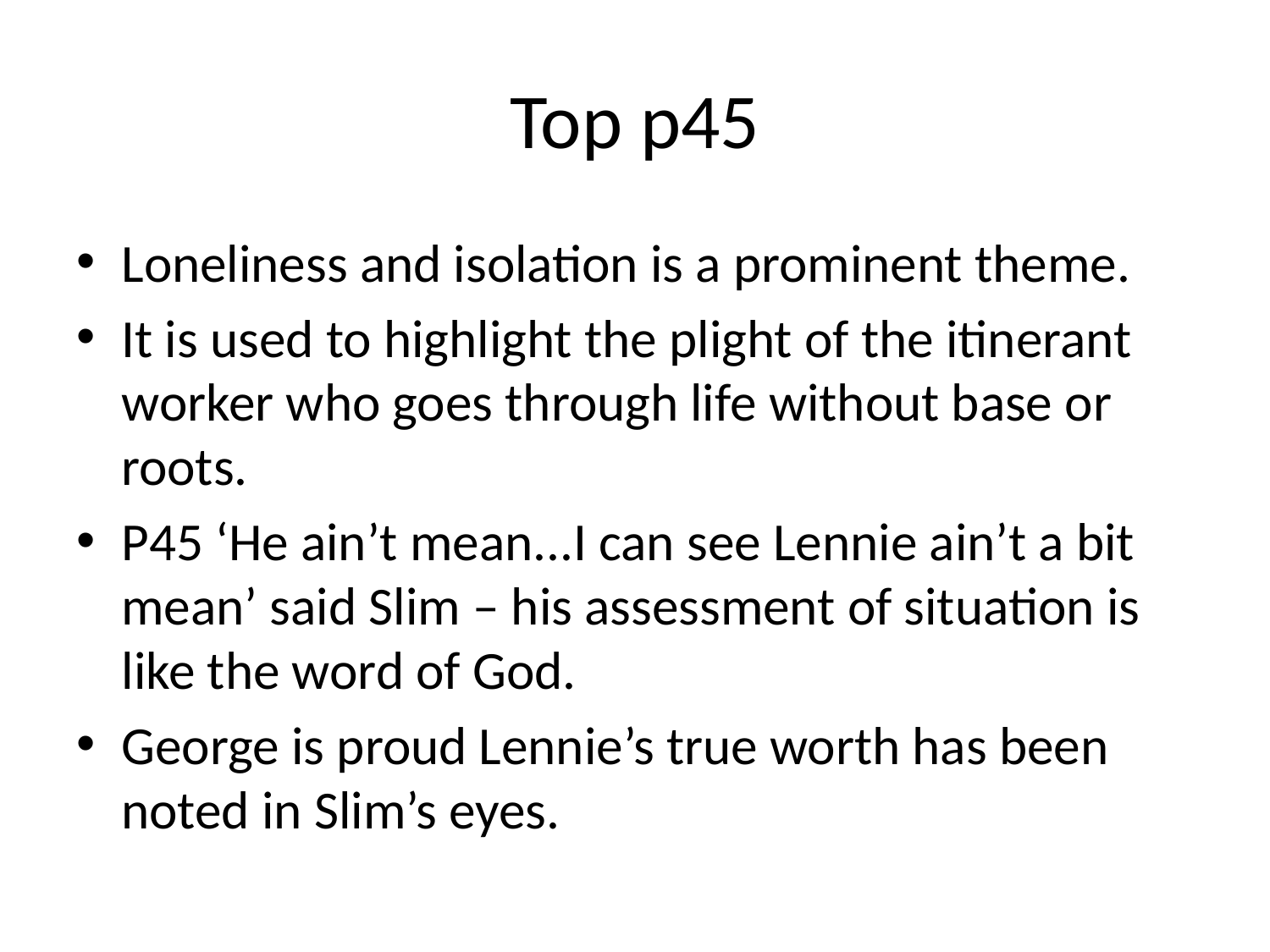

# Top p45
Loneliness and isolation is a prominent theme.
It is used to highlight the plight of the itinerant worker who goes through life without base or roots.
P45 ‘He ain’t mean...I can see Lennie ain’t a bit mean’ said Slim – his assessment of situation is like the word of God.
George is proud Lennie’s true worth has been noted in Slim’s eyes.